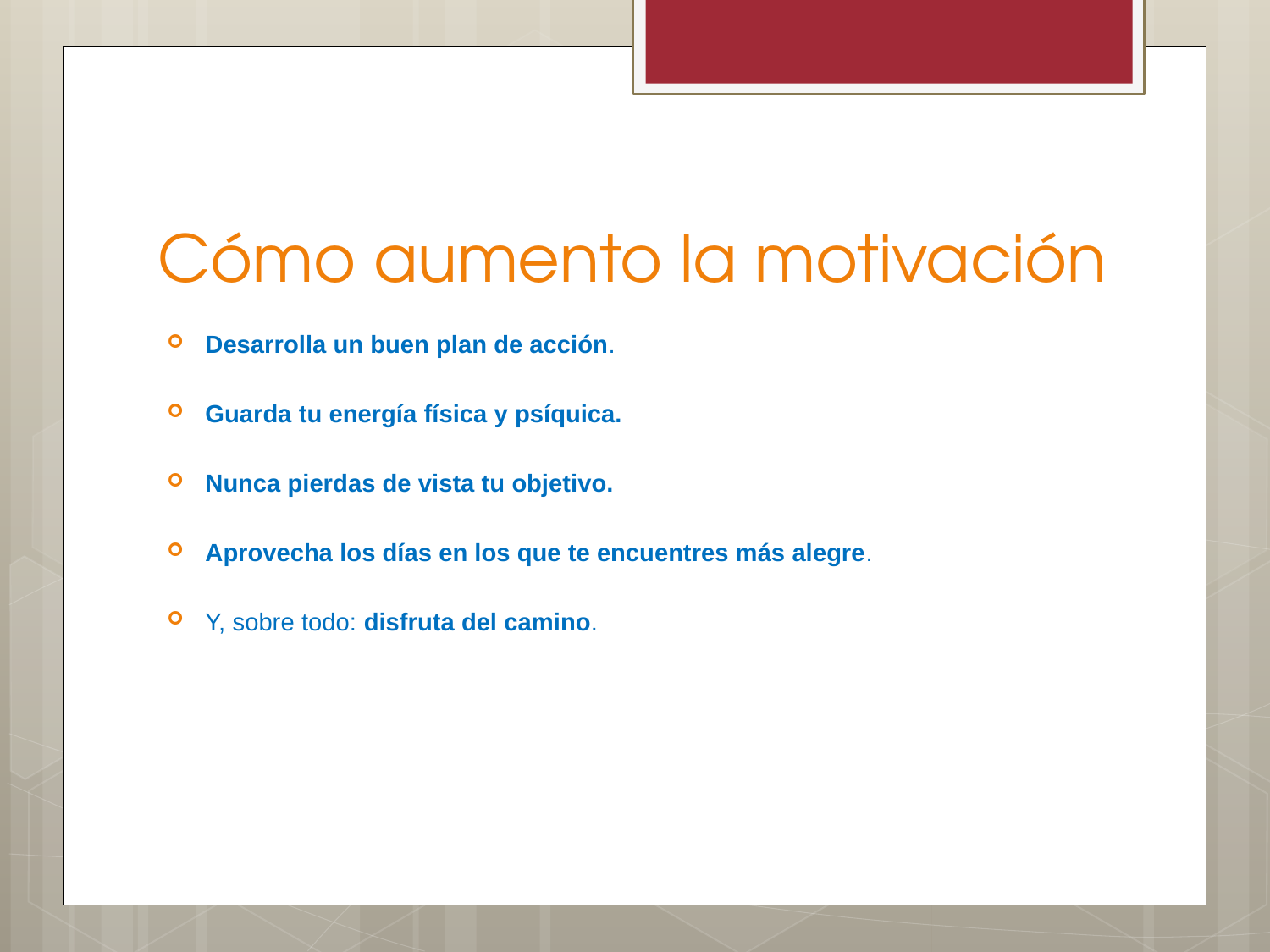

# Cómo aumento la motivación
Desarrolla un buen plan de acción.

Guarda tu energía física y psíquica.

Nunca pierdas de vista tu objetivo.

Aprovecha los días en los que te encuentres más alegre.

Y, sobre todo: disfruta del camino.